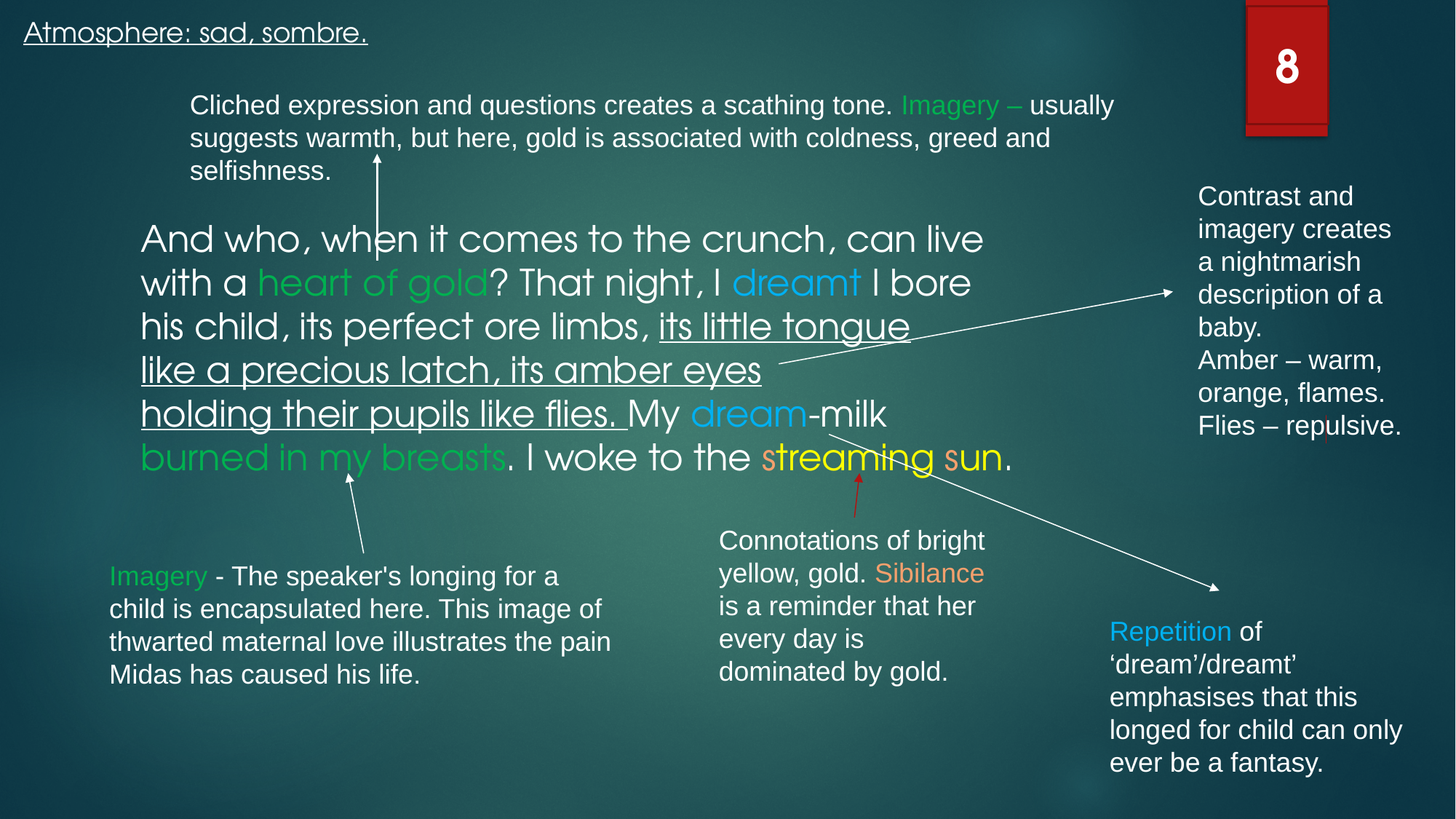

8
Atmosphere: sad, sombre.
Cliched expression and questions creates a scathing tone. Imagery – usually suggests warmth, but here, gold is associated with coldness, greed and selfishness.
Contrast and imagery creates a nightmarish description of a baby.
Amber – warm, orange, flames.
Flies – repulsive.
And who, when it comes to the crunch, can live
with a heart of gold? That night, I dreamt I bore
his child, its perfect ore limbs, its little tongue
like a precious latch, its amber eyes
holding their pupils like flies. My dream-milk
burned in my breasts. I woke to the streaming sun.
Connotations of bright yellow, gold. Sibilance is a reminder that her every day is dominated by gold.
Imagery - The speaker's longing for a child is encapsulated here. This image of thwarted maternal love illustrates the pain Midas has caused his life.
Repetition of ‘dream’/dreamt’ emphasises that this longed for child can only ever be a fantasy.